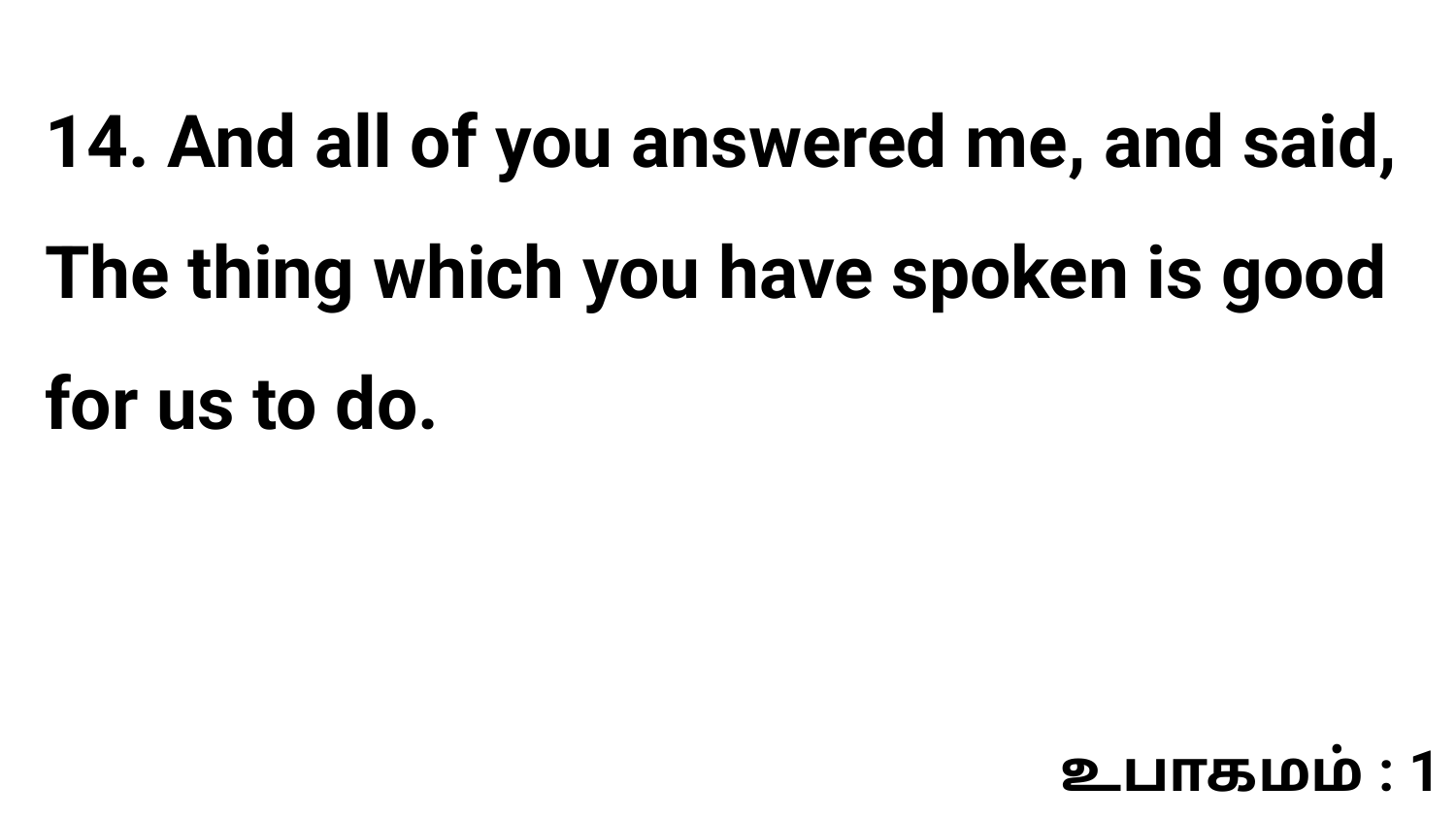

14. And all of you answered me, and said, The thing which you have spoken is good for us to do.
உபாகமம் : 1